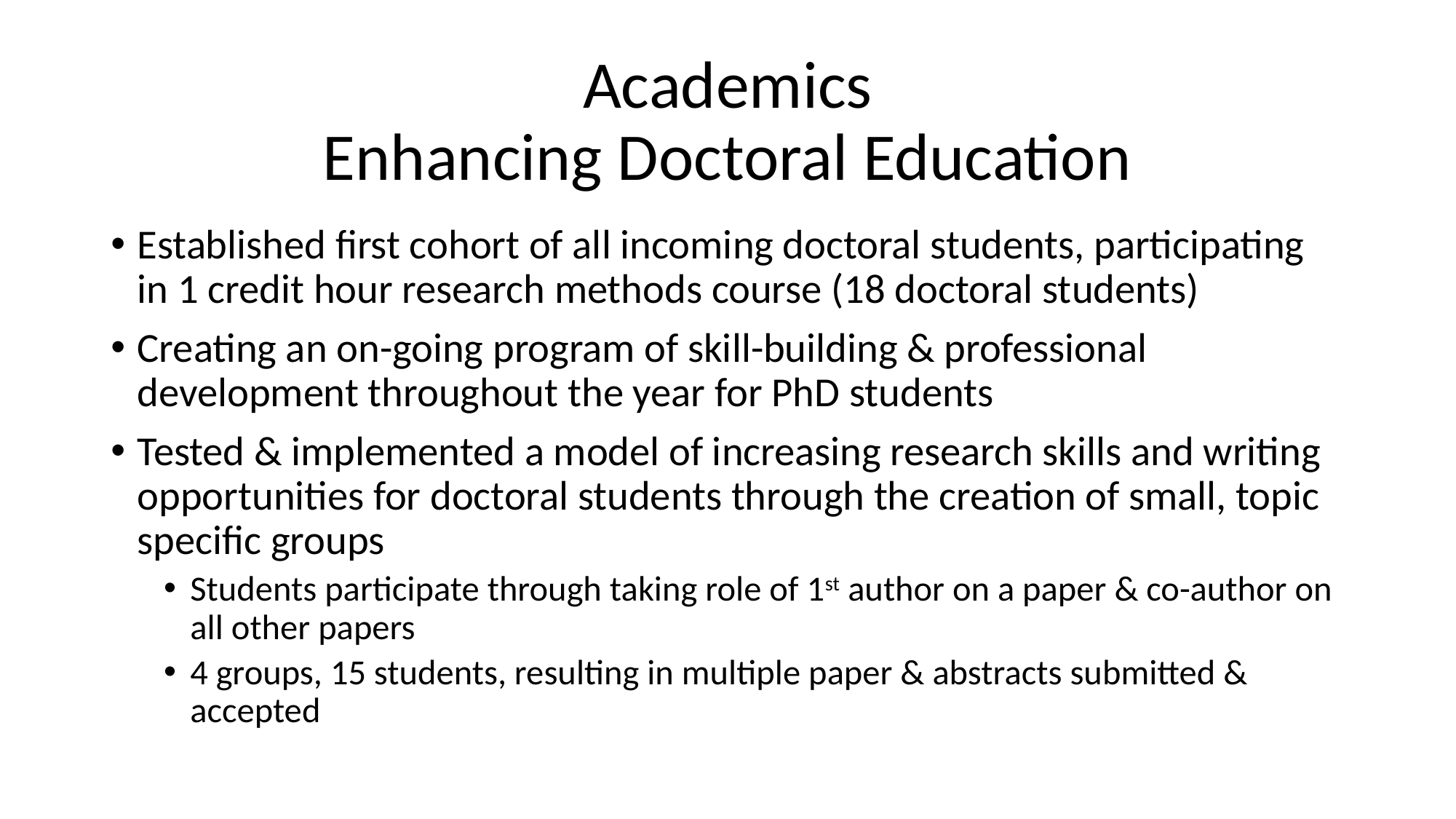

# Academics Enhancing Doctoral Education
Established first cohort of all incoming doctoral students, participating in 1 credit hour research methods course (18 doctoral students)
Creating an on-going program of skill-building & professional development throughout the year for PhD students
Tested & implemented a model of increasing research skills and writing opportunities for doctoral students through the creation of small, topic specific groups
Students participate through taking role of 1st author on a paper & co-author on all other papers
4 groups, 15 students, resulting in multiple paper & abstracts submitted & accepted